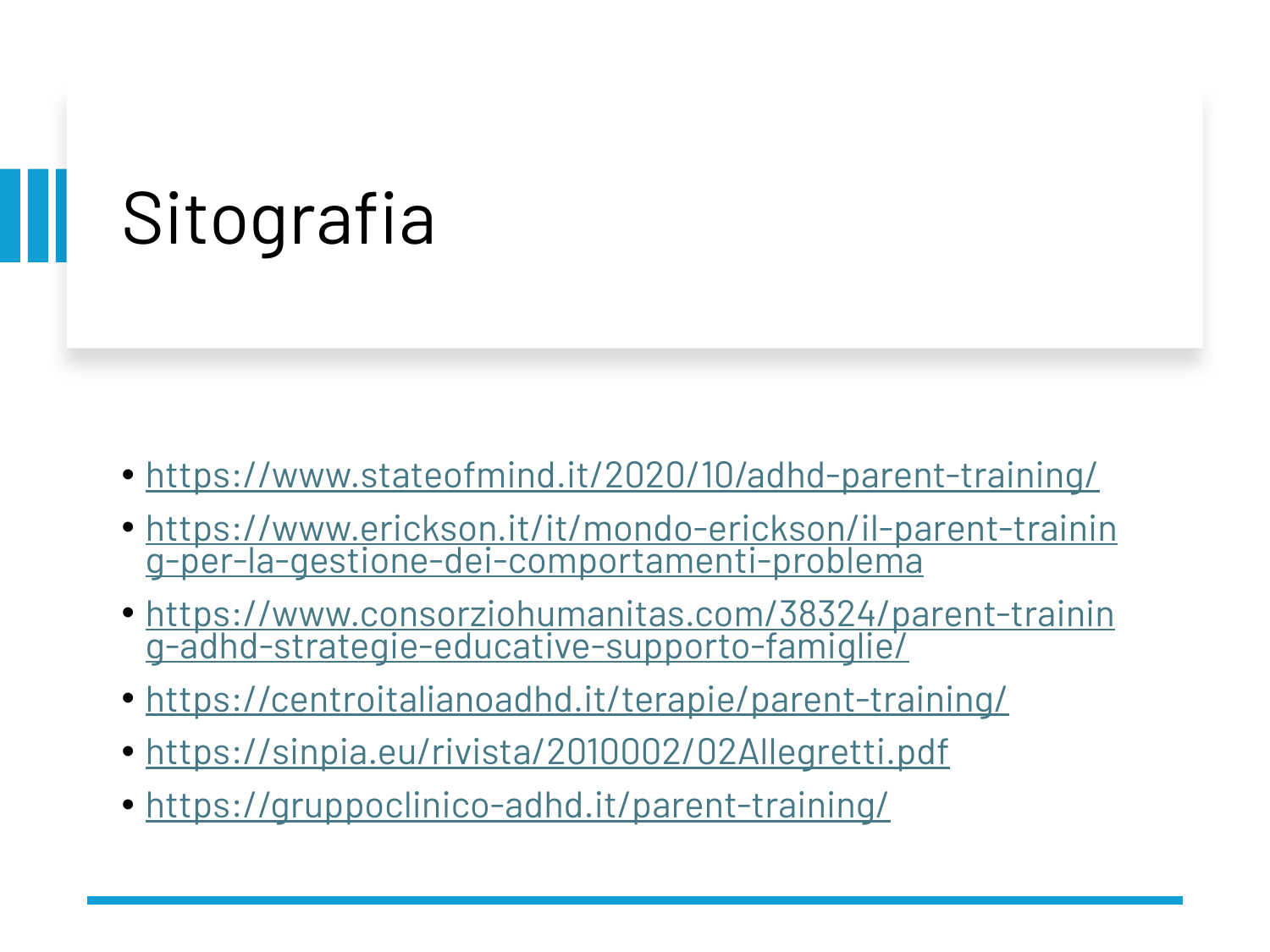

# Sitografia

https://www.stateofmind.it/2020/10/adhd-parent-training/
https://www.erickson.it/it/mondo-erickson/il-parent-training-per-la-gestione-dei-comportamenti-problema
https://www.consorziohumanitas.com/38324/parent-training-adhd-strategie-educative-supporto-famiglie/
https://centroitalianoadhd.it/terapie/parent-training/
https://sinpia.eu/rivista/2010002/02Allegretti.pdf
https://gruppoclinico-adhd.it/parent-training/